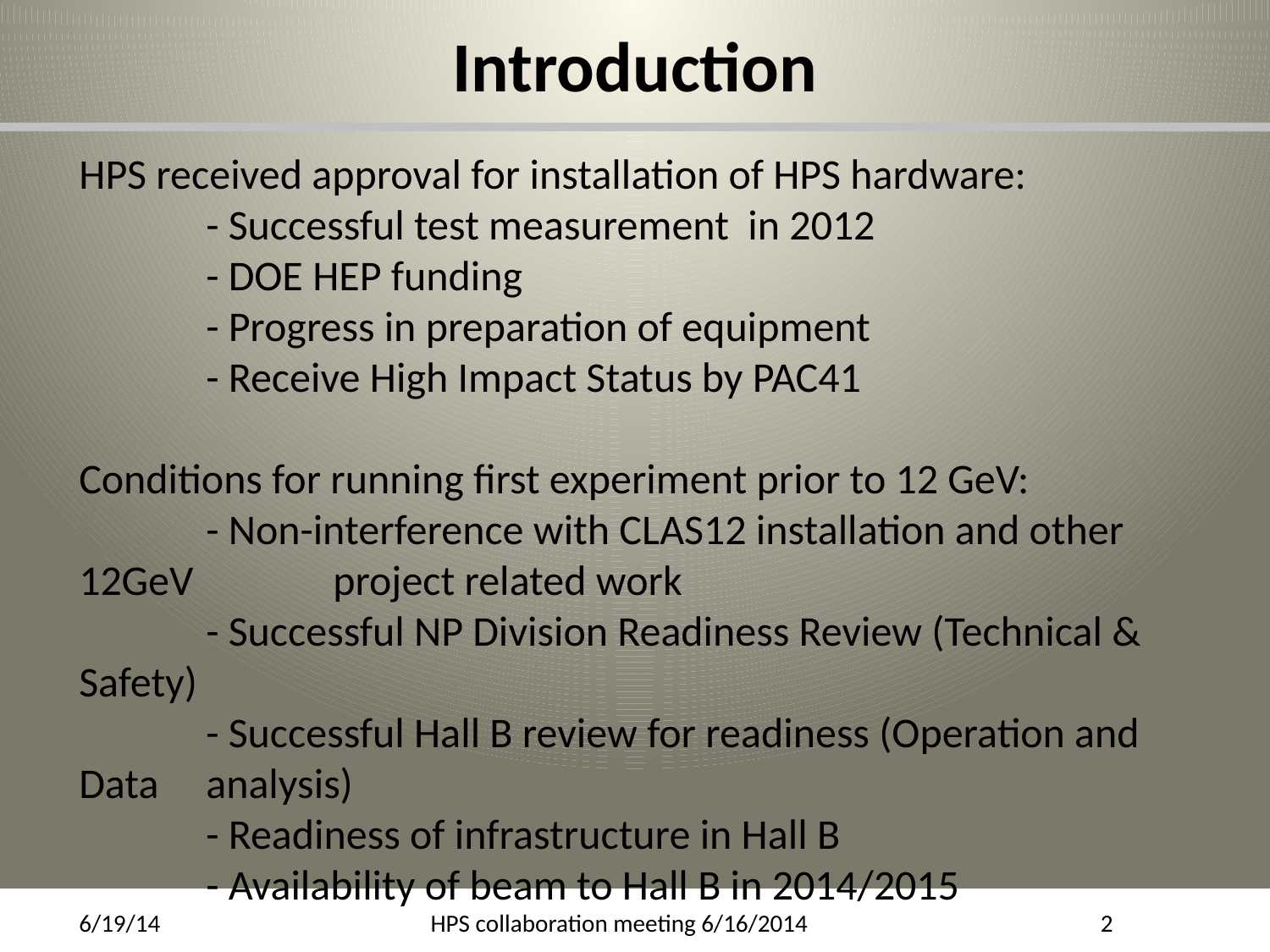

# Introduction
HPS received approval for installation of HPS hardware:
	- Successful test measurement  in 2012
	- DOE HEP funding
	- Progress in preparation of equipment
	- Receive High Impact Status by PAC41

Conditions for running first experiment prior to 12 GeV:
	- Non-interference with CLAS12 installation and other 12GeV	  	project related work
	- Successful NP Division Readiness Review (Technical & Safety)
	- Successful Hall B review for readiness (Operation and Data	analysis)
	- Readiness of infrastructure in Hall B
	- Availability of beam to Hall B in 2014/2015
6/19/14
HPS collaboration meeting 6/16/2014
2